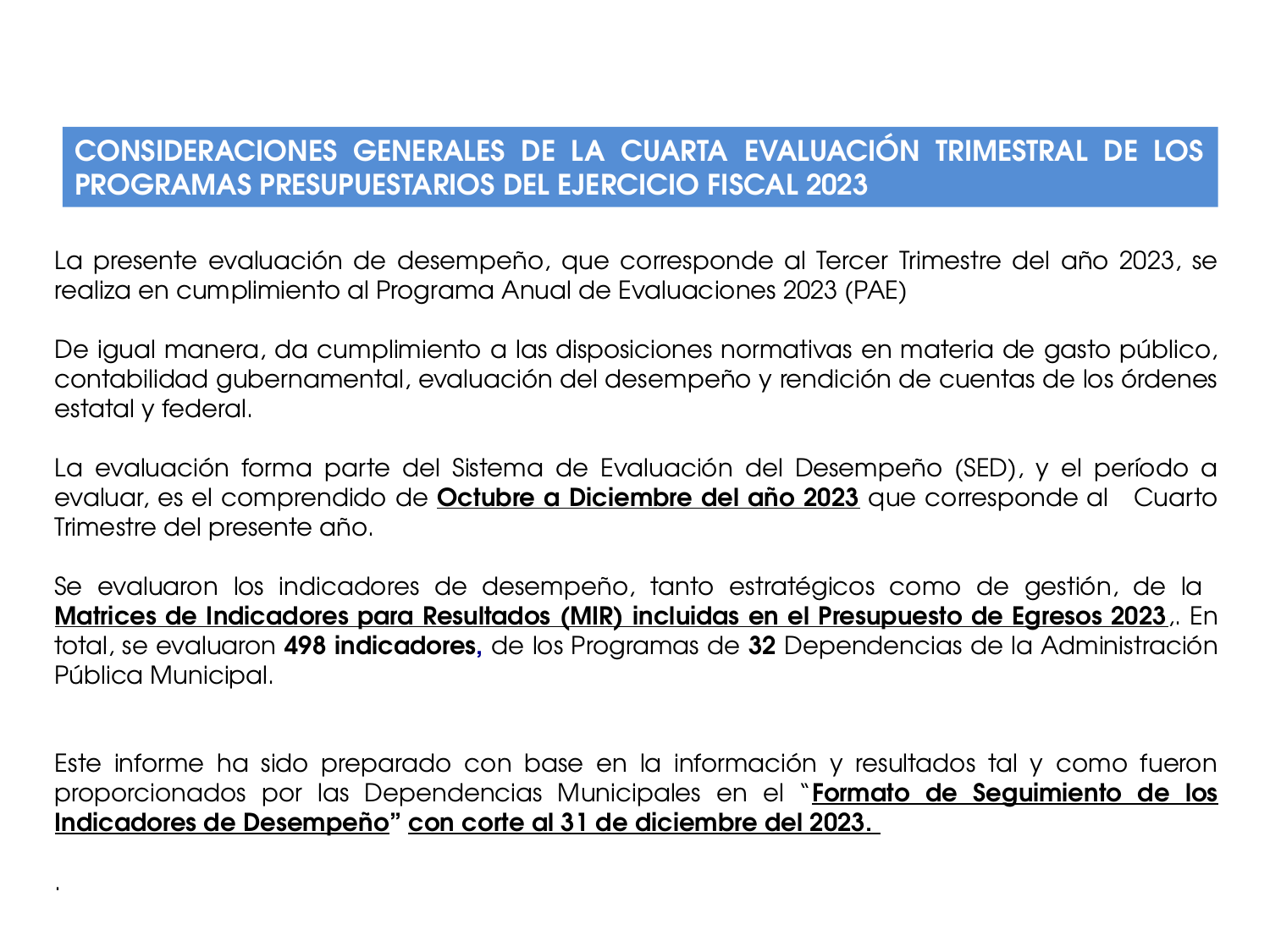

CONSIDERACIONES GENERALES DE LA CUARTA EVALUACIÓN TRIMESTRAL DE LOS PROGRAMAS PRESUPUESTARIOS DEL EJERCICIO FISCAL 2023
La presente evaluación de desempeño, que corresponde al Tercer Trimestre del año 2023, se realiza en cumplimiento al Programa Anual de Evaluaciones 2023 (PAE)

De igual manera, da cumplimiento a las disposiciones normativas en materia de gasto público, contabilidad gubernamental, evaluación del desempeño y rendición de cuentas de los órdenes estatal y federal.

La evaluación forma parte del Sistema de Evaluación del Desempeño (SED), y el período a evaluar, es el comprendido de Octubre a Diciembre del año 2023 que corresponde al   Cuarto Trimestre del presente año.

Se evaluaron los indicadores de desempeño, tanto estratégicos como de gestión, de la  Matrices de Indicadores para Resultados (MIR) incluidas en el Presupuesto de Egresos 2023,. En total, se evaluaron 498 indicadores, de los Programas de 32 Dependencias de la Administración Pública Municipal.

Este informe ha sido preparado con base en la información y resultados tal y como fueron proporcionados por las Dependencias Municipales en el “Formato de Seguimiento de los Indicadores de Desempeño” con corte al 31 de diciembre del 2023.

.